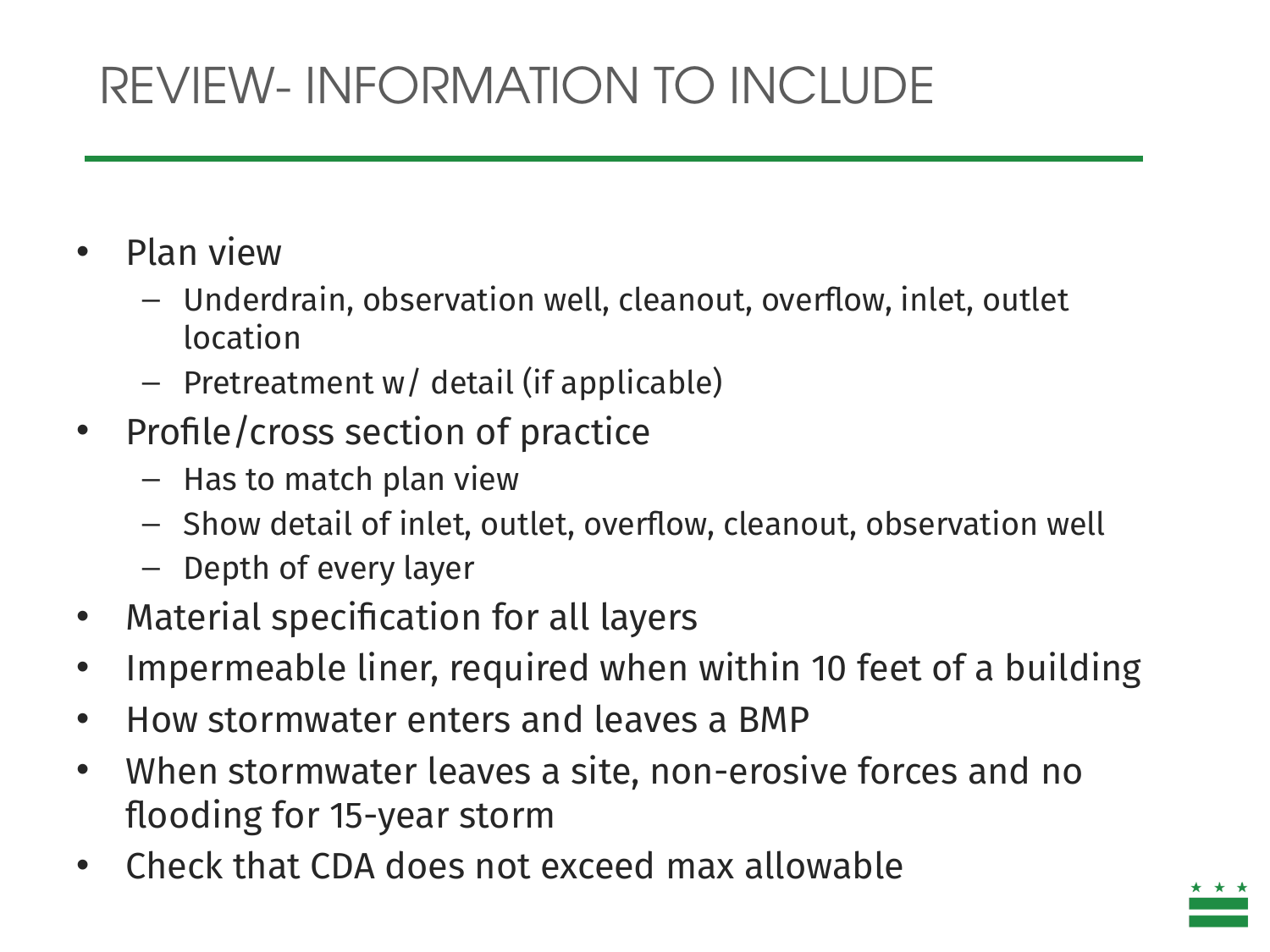

# REVIEW- INFORMATION TO INCLUDE
Plan view
Underdrain, observation well, cleanout, overflow, inlet, outlet location
Pretreatment w/ detail (if applicable)
Profile/cross section of practice
Has to match plan view
Show detail of inlet, outlet, overflow, cleanout, observation well
Depth of every layer
Material specification for all layers
Impermeable liner, required when within 10 feet of a building
How stormwater enters and leaves a BMP
When stormwater leaves a site, non-erosive forces and no flooding for 15-year storm
Check that CDA does not exceed max allowable